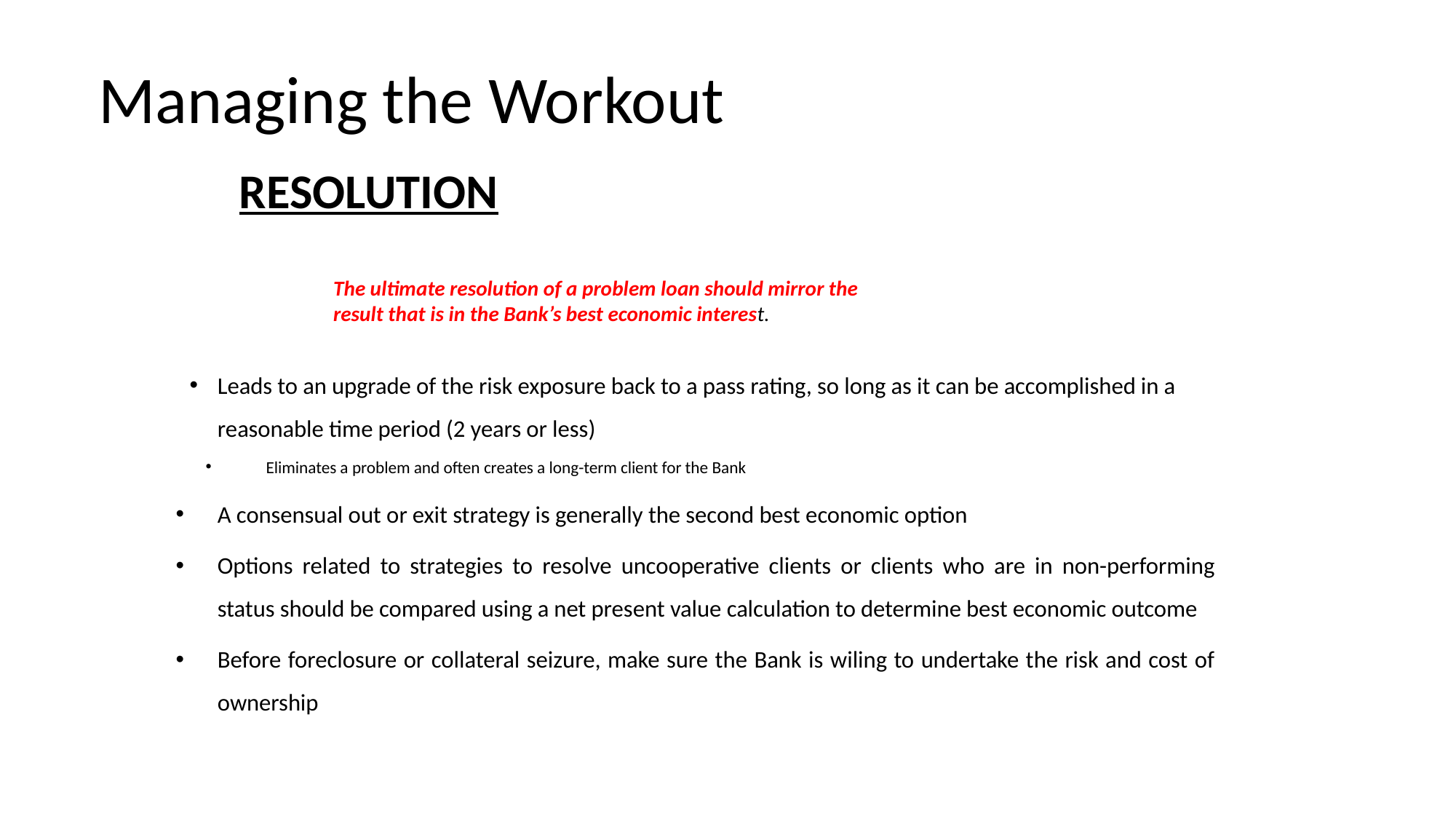

# Managing the Workout
RESOLUTION
The ultimate resolution of a problem loan should mirror the result that is in the Bank’s best economic interest.
Leads to an upgrade of the risk exposure back to a pass rating, so long as it can be accomplished in a reasonable time period (2 years or less)
Eliminates a problem and often creates a long-term client for the Bank
A consensual out or exit strategy is generally the second best economic option
Options related to strategies to resolve uncooperative clients or clients who are in non-performing status should be compared using a net present value calculation to determine best economic outcome
Before foreclosure or collateral seizure, make sure the Bank is wiling to undertake the risk and cost of ownership